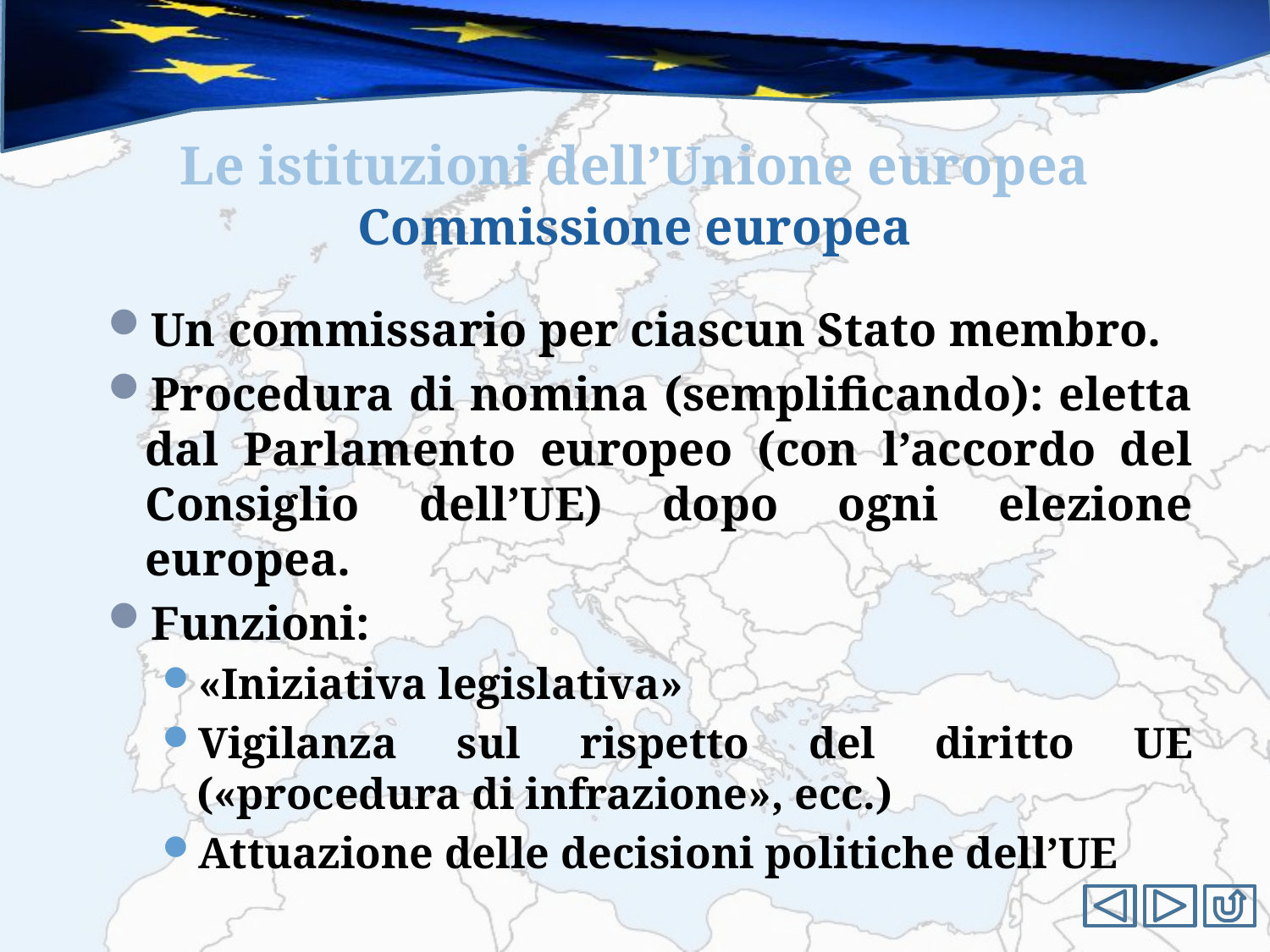

#
Le istituzioni dell’Unione europea
Commissione europea
Un commissario per ciascun Stato membro.
Procedura di nomina (semplificando): eletta dal Parlamento europeo (con l’accordo del Consiglio dell’UE) dopo ogni elezione europea.
Funzioni:
«Iniziativa legislativa»
Vigilanza sul rispetto del diritto UE («procedura di infrazione», ecc.)
Attuazione delle decisioni politiche dell’UE